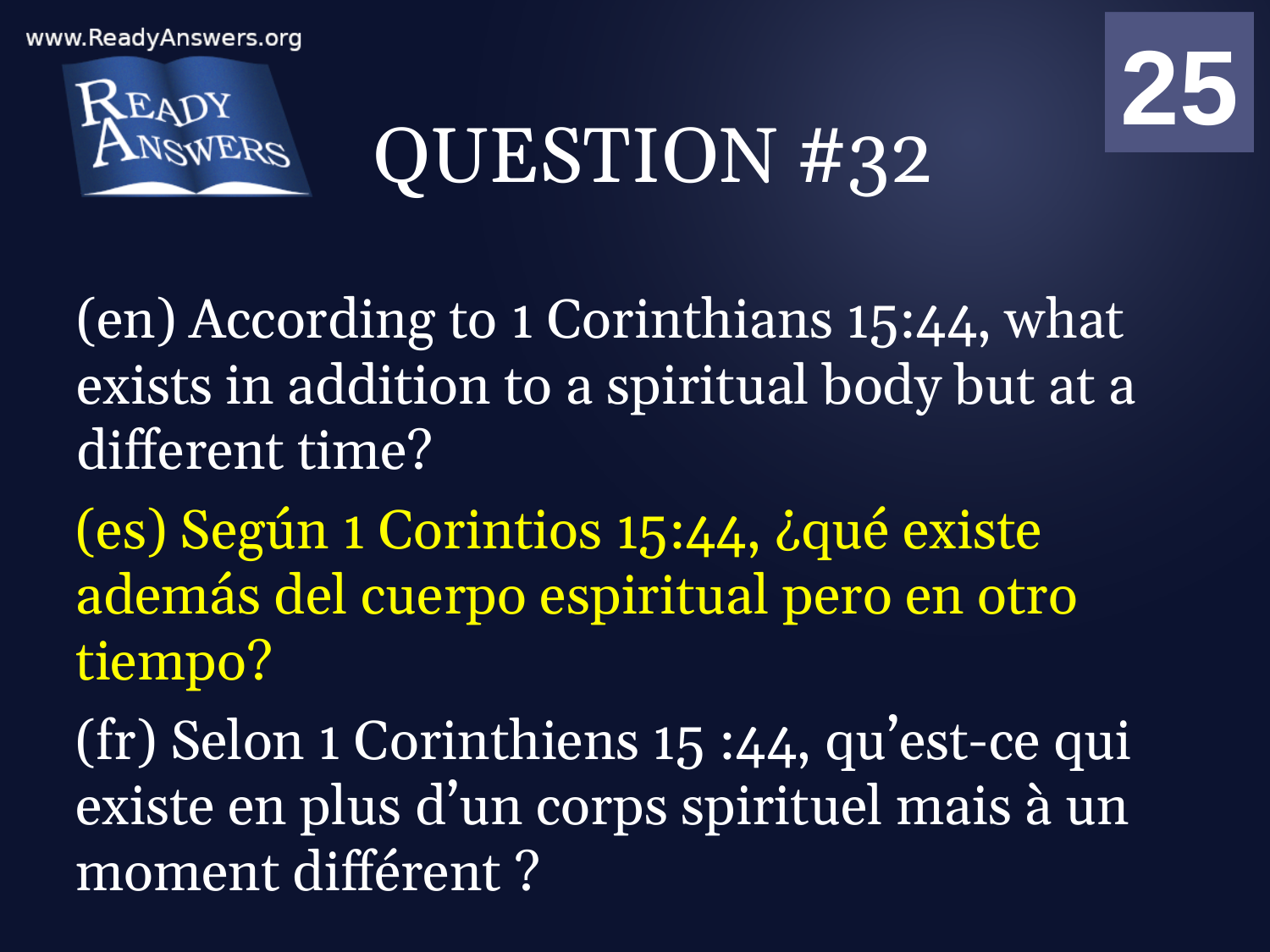

01
02
03
04
05
06
07
08
09
10
11
12
13
14
15
16
17
18
19
20
21
22
23
24
25
00
# QUESTION #32
(en) According to 1 Corinthians 15:44, what exists in addition to a spiritual body but at a different time?
(es) Según 1 Corintios 15:44, ¿qué existe además del cuerpo espiritual pero en otro tiempo?
(fr) Selon 1 Corinthiens 15 :44, qu’est-ce qui existe en plus d’un corps spirituel mais à un moment différent ?